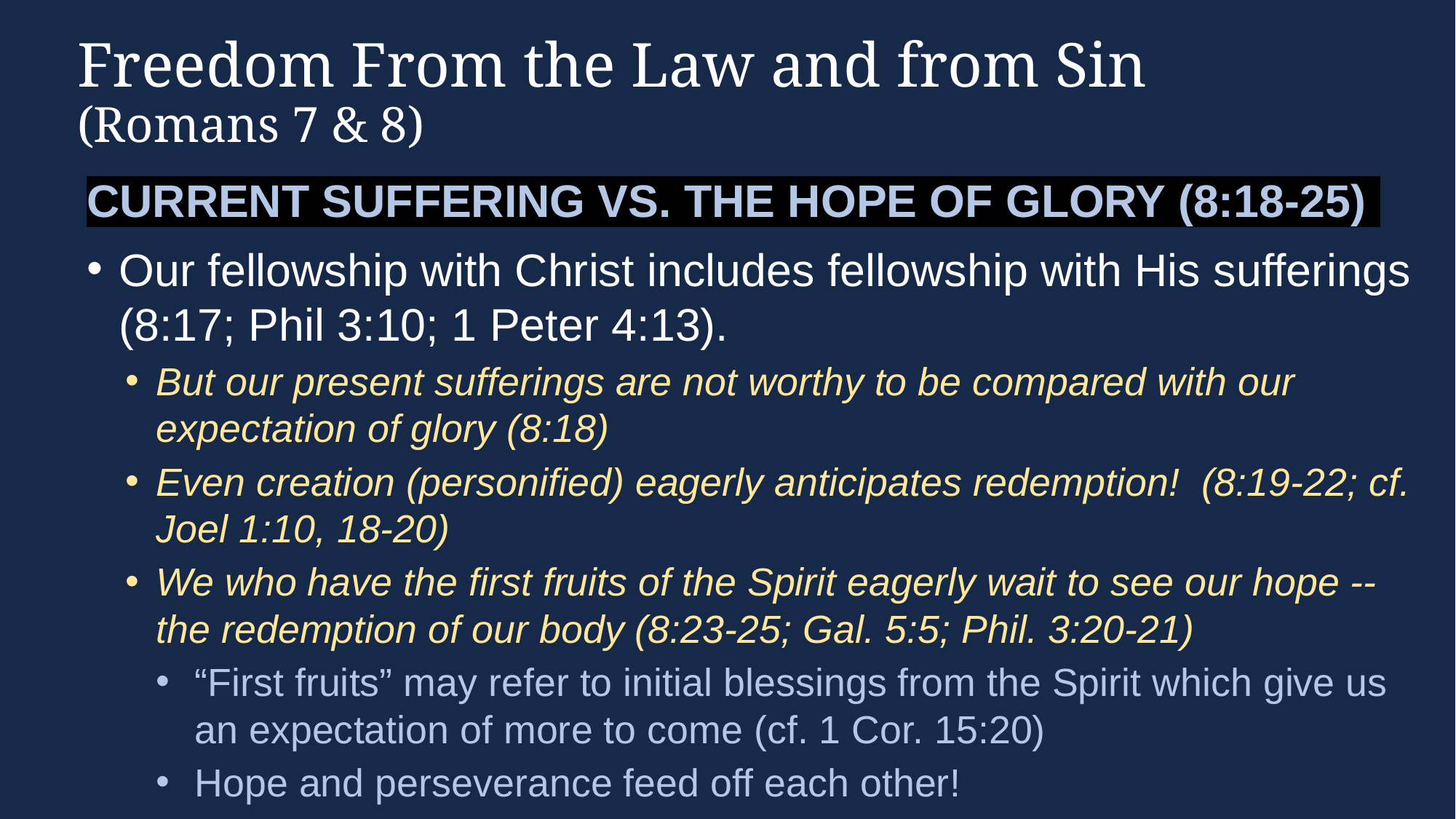

# Freedom From the Law and from Sin (Romans 7 & 8)
Current Suffering VS. The Hope of Glory (8:18-25)
Our fellowship with Christ includes fellowship with His sufferings (8:17; Phil 3:10; 1 Peter 4:13).
But our present sufferings are not worthy to be compared with our expectation of glory (8:18)
Even creation (personified) eagerly anticipates redemption!  (8:19-22; cf. Joel 1:10, 18-20)
We who have the first fruits of the Spirit eagerly wait to see our hope -- the redemption of our body (8:23-25; Gal. 5:5; Phil. 3:20-21)
“First fruits” may refer to initial blessings from the Spirit which give us an expectation of more to come (cf. 1 Cor. 15:20)
Hope and perseverance feed off each other!